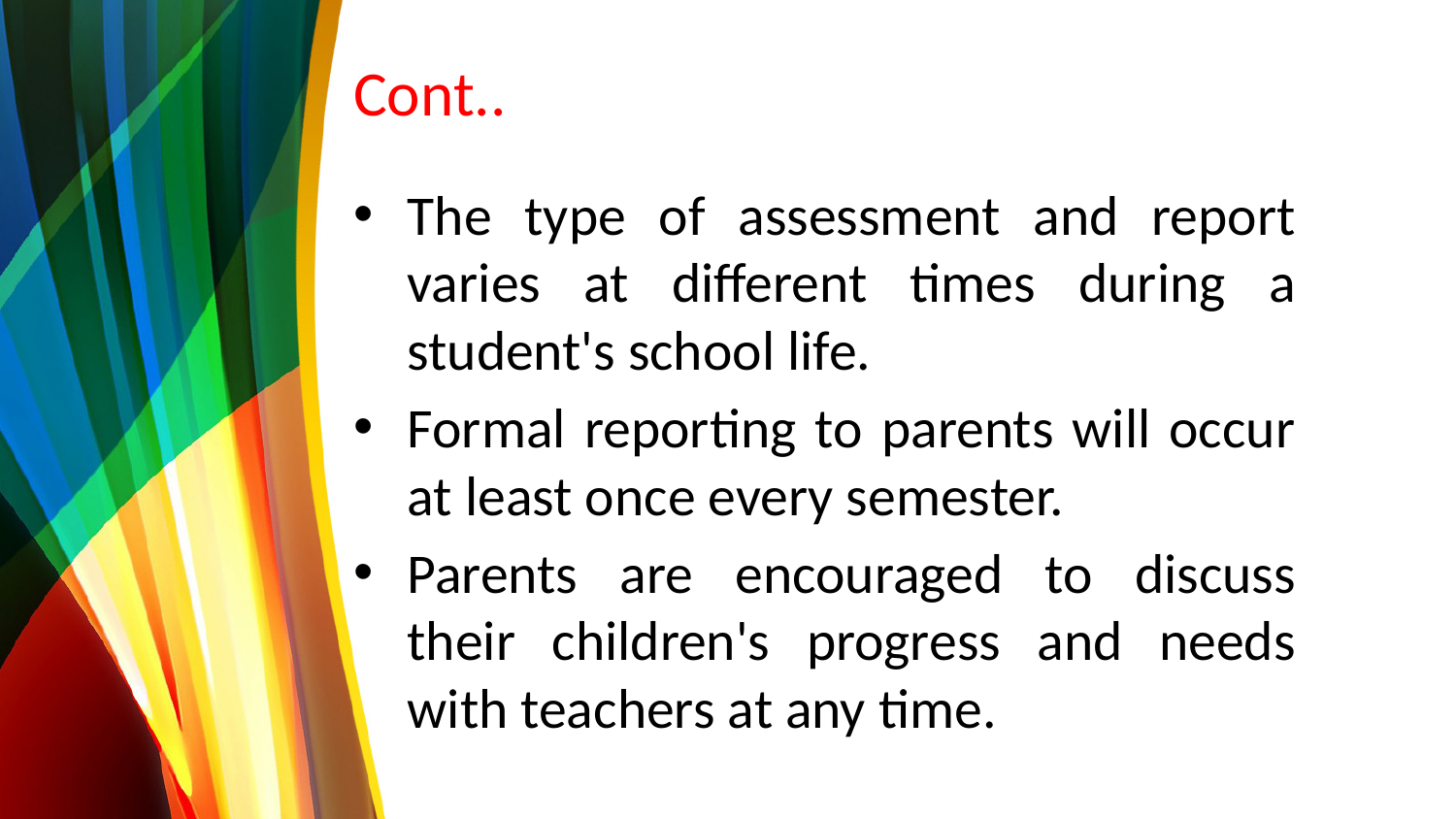

# Cont..
The type of assessment and report varies at different times during a student's school life.
Formal reporting to parents will occur at least once every semester.
Parents are encouraged to discuss their children's progress and needs with teachers at any time.